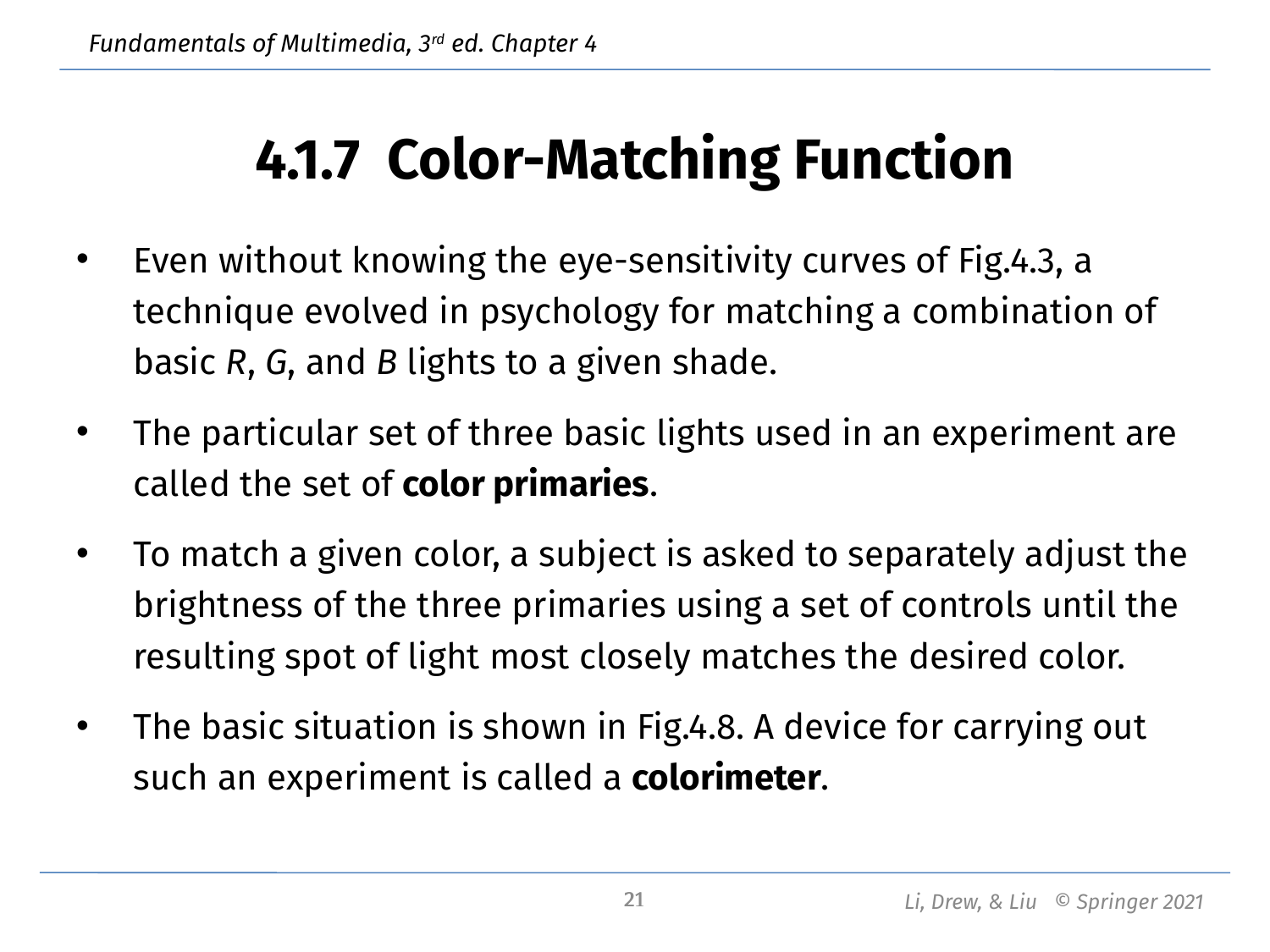

# 4.1.7  Color-Matching Function
Even without knowing the eye-sensitivity curves of Fig.4.3, a technique evolved in psychology for matching a combination of basic R, G, and B lights to a given shade.
The particular set of three basic lights used in an experiment are called the set of color primaries.
To match a given color, a subject is asked to separately adjust the brightness of the three primaries using a set of controls until the resulting spot of light most closely matches the desired color.
The basic situation is shown in Fig.4.8. A device for carrying out such an experiment is called a colorimeter.
21
21
Li, Drew, & Liu   © Springer 2021